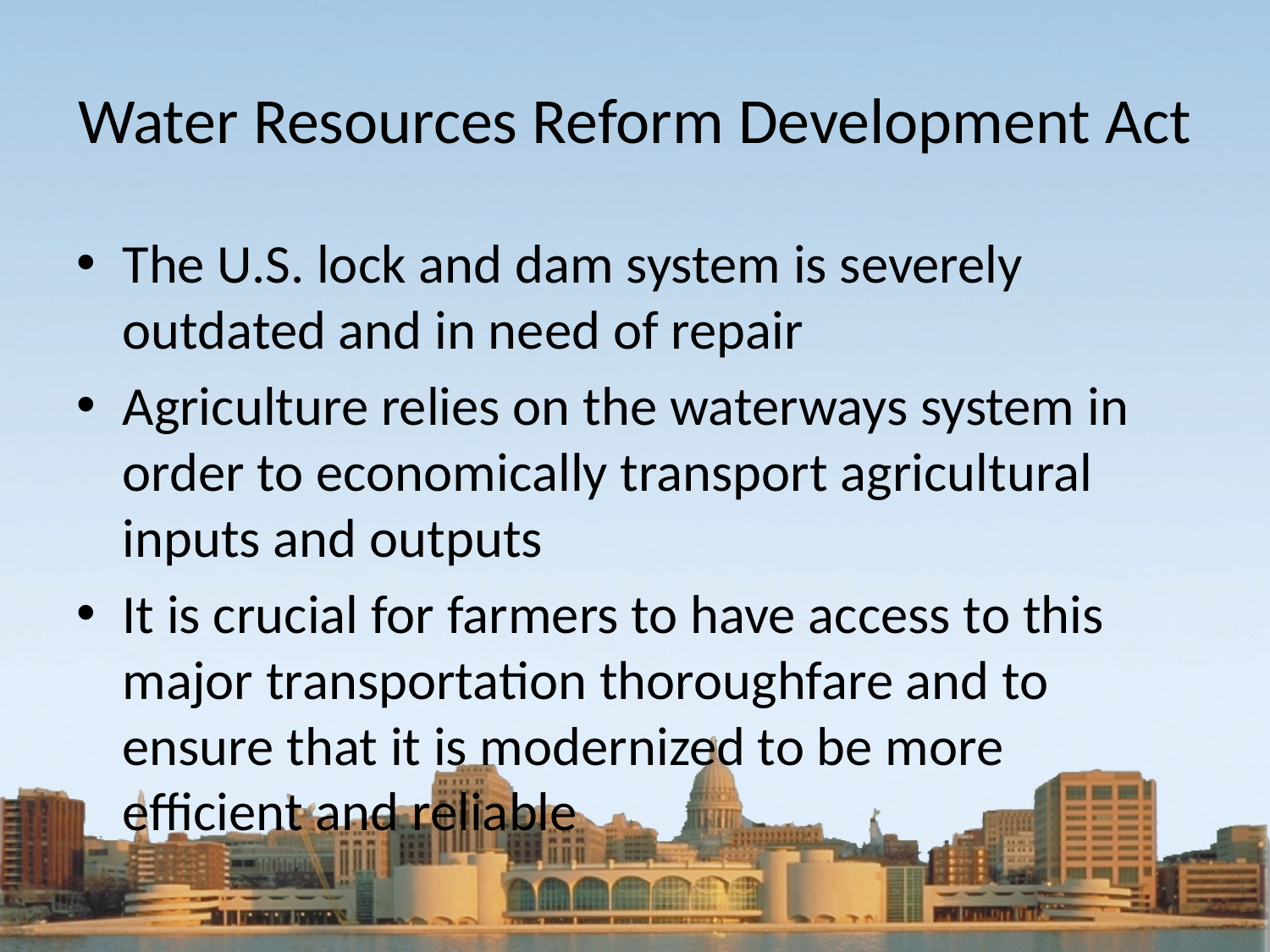

# Water Resources Reform Development Act
The U.S. lock and dam system is severely outdated and in need of repair
Agriculture relies on the waterways system in order to economically transport agricultural inputs and outputs
It is crucial for farmers to have access to this major transportation thoroughfare and to ensure that it is modernized to be more efficient and reliable